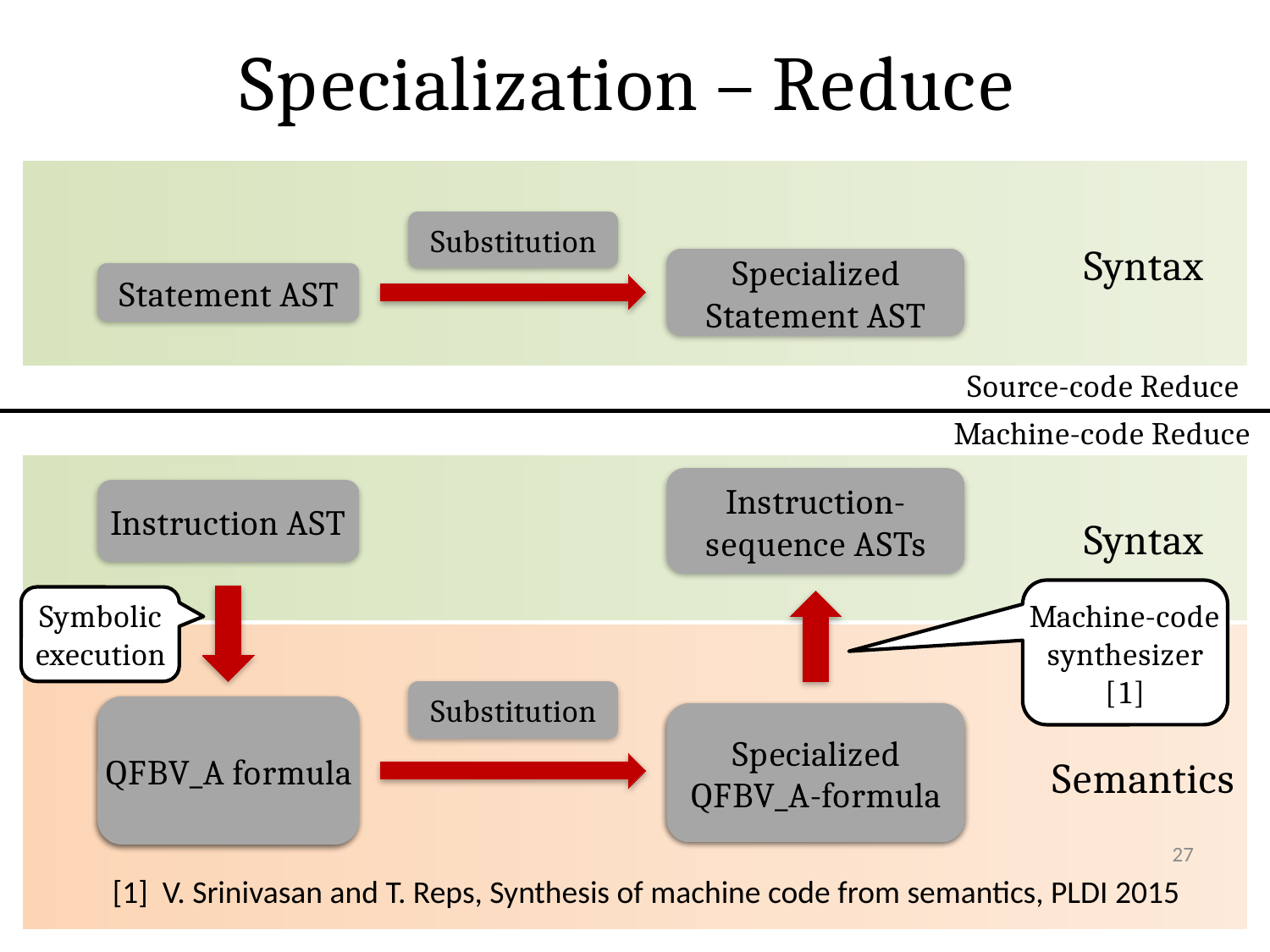

# Specialization – Reduce

								Syntax
Substitution
Specialized Statement AST
Statement AST

Source-code Reduce
Machine-code Reduce
								Syntax
Instruction-sequence ASTs
Instruction AST
Machine-code synthesizer [1]
Symbolic execution

								Semantics
Substitution
QFBV_A formula
Semantic Representation
Specialized Semantic Representation
Specialized QFBV_A-formula

27
[1]  V. Srinivasan and T. Reps, Synthesis of machine code from semantics, PLDI 2015